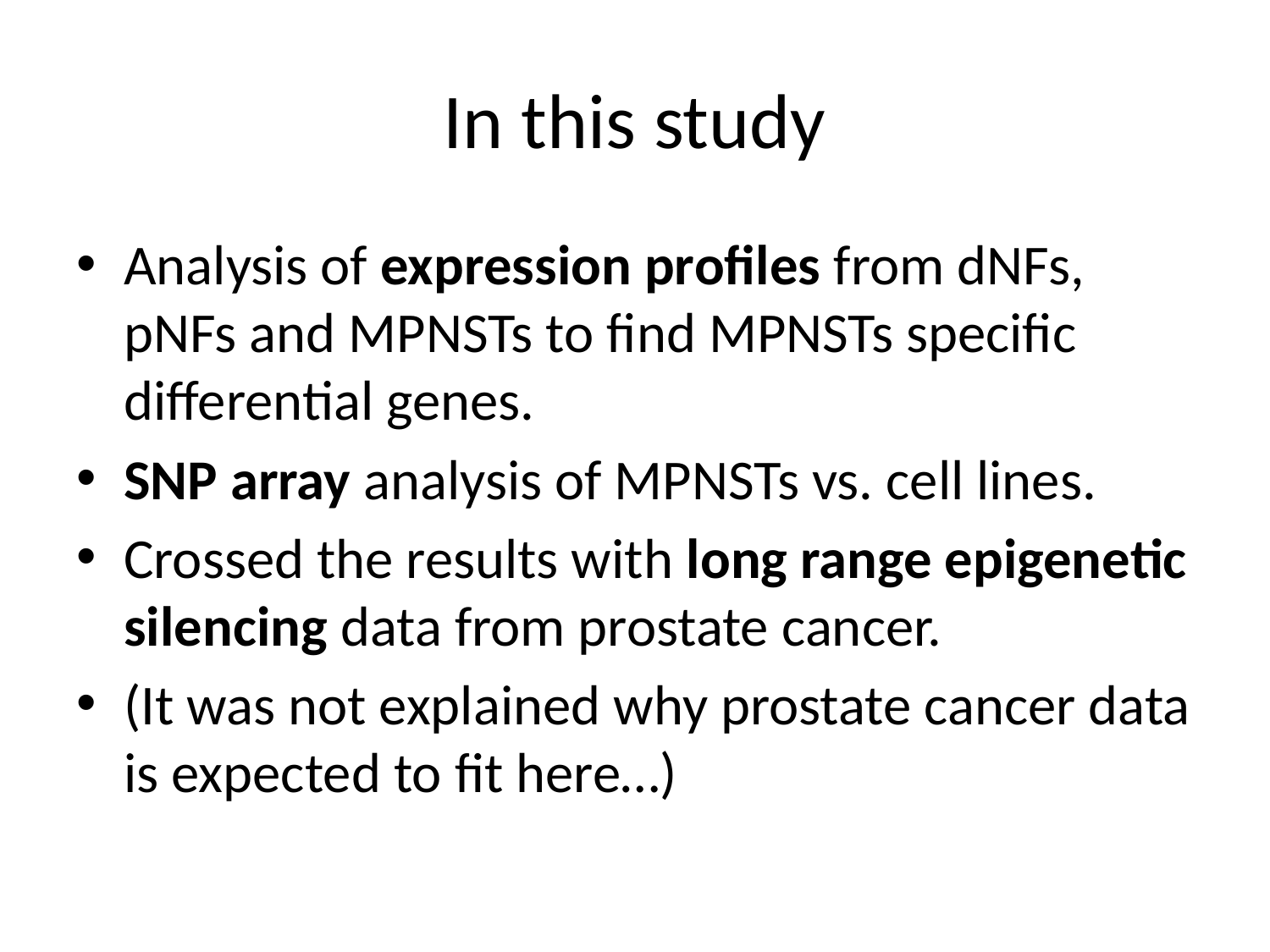

# In this study
Analysis of expression profiles from dNFs, pNFs and MPNSTs to find MPNSTs specific differential genes.
SNP array analysis of MPNSTs vs. cell lines.
Crossed the results with long range epigenetic silencing data from prostate cancer.
(It was not explained why prostate cancer data is expected to fit here…)